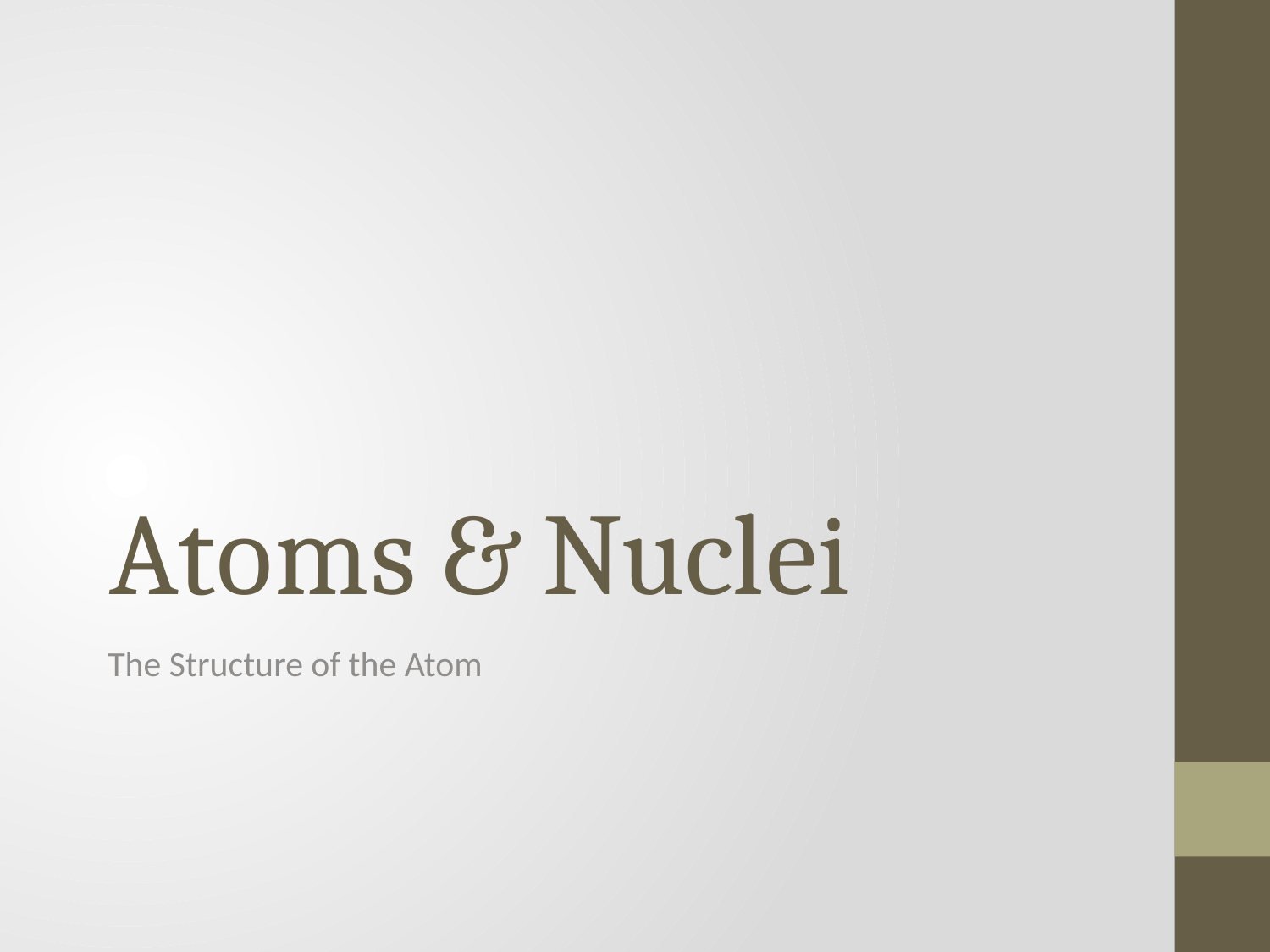

# Atoms & Nuclei
The Structure of the Atom